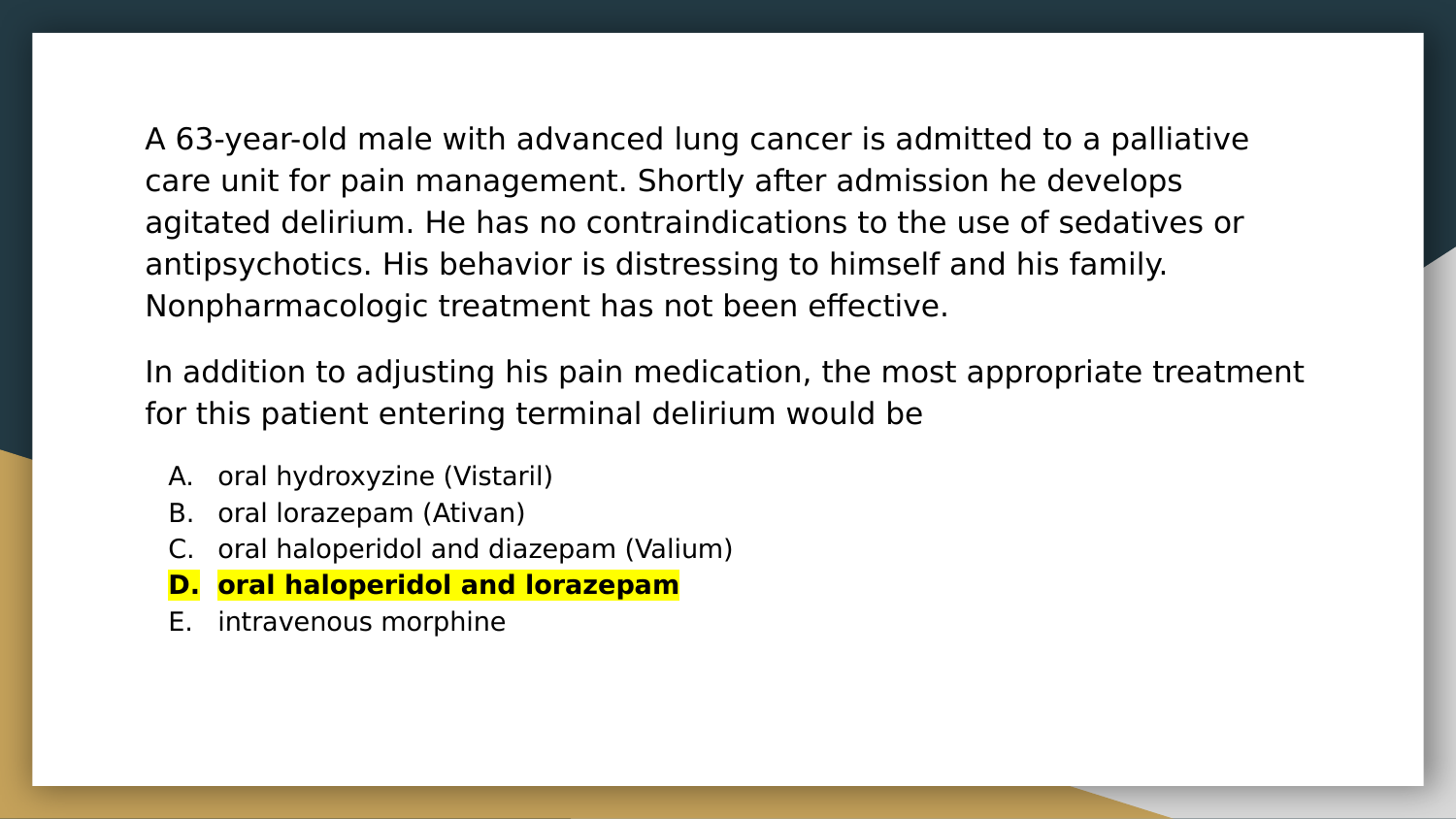

A 63-year-old male with advanced lung cancer is admitted to a palliative care unit for pain management. Shortly after admission he develops agitated delirium. He has no contraindications to the use of sedatives or antipsychotics. His behavior is distressing to himself and his family. Nonpharmacologic treatment has not been effective.
In addition to adjusting his pain medication, the most appropriate treatment for this patient entering terminal delirium would be
oral hydroxyzine (Vistaril)
oral lorazepam (Ativan)
oral haloperidol and diazepam (Valium)
oral haloperidol and lorazepam
intravenous morphine